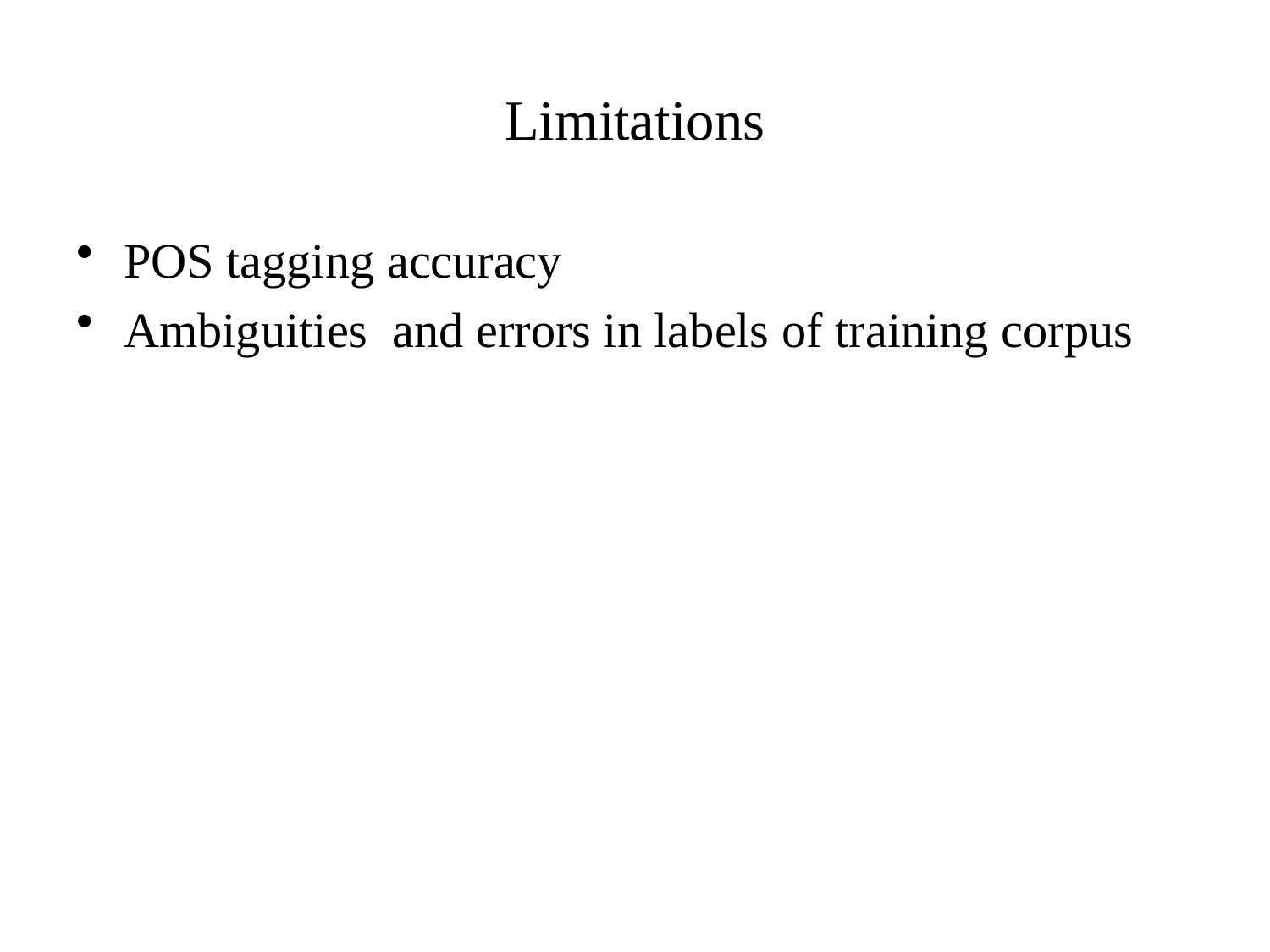

# Limitations
POS tagging accuracy
Ambiguities  and errors in labels of training corpus